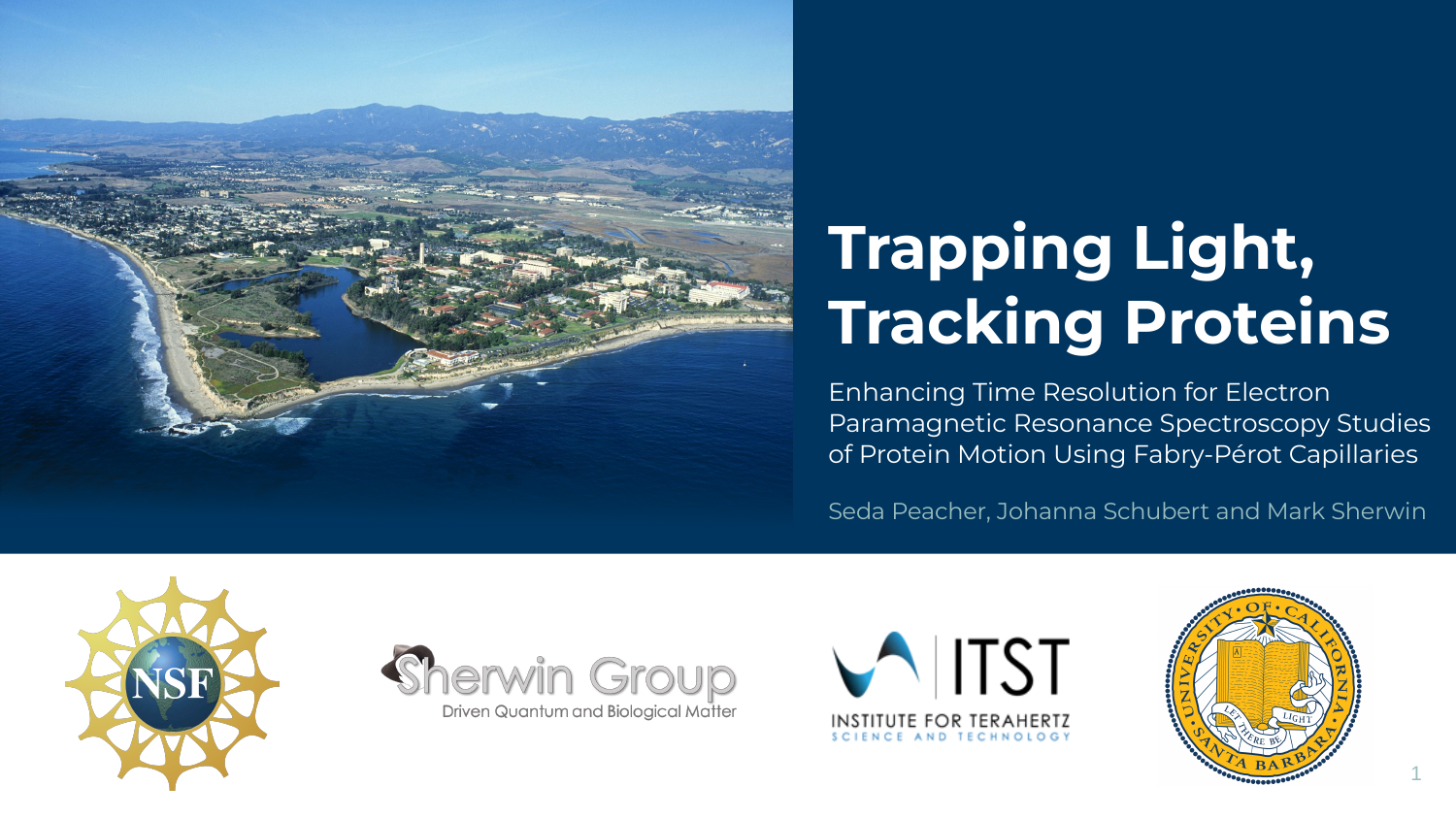

# Trapping Light, Tracking Proteins
Enhancing Time Resolution for Electron Paramagnetic Resonance Spectroscopy Studies of Protein Motion Using Fabry-Pérot Capillaries

Seda Peacher, Johanna Schubert and Mark Sherwin

1